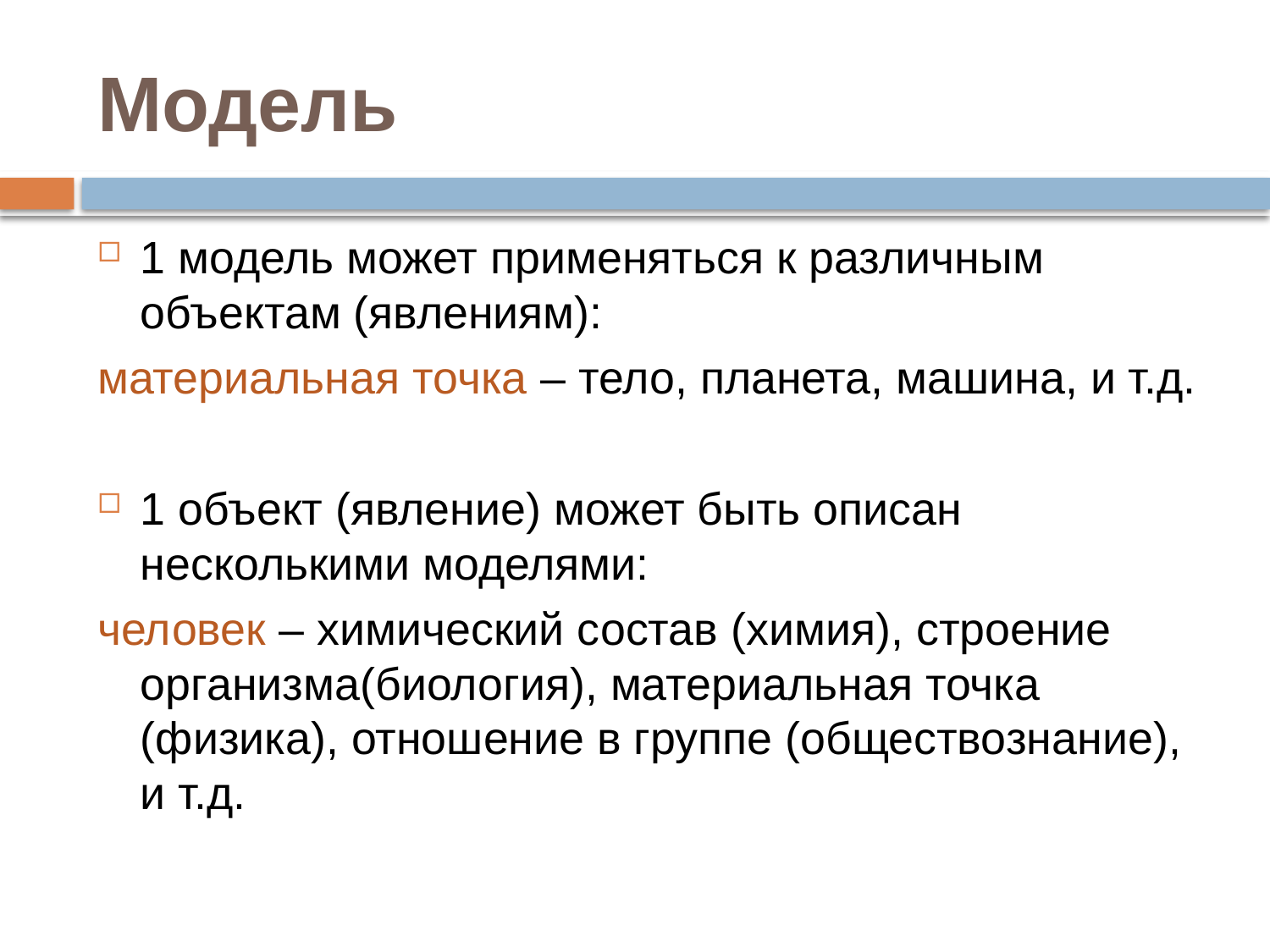

# Модель
1 модель может применяться к различным объектам (явлениям):
материальная точка – тело, планета, машина, и т.д.

1 объект (явление) может быть описан несколькими моделями:
человек – химический состав (химия), строение организма(биология), материальная точка (физика), отношение в группе (обществознание), и т.д.